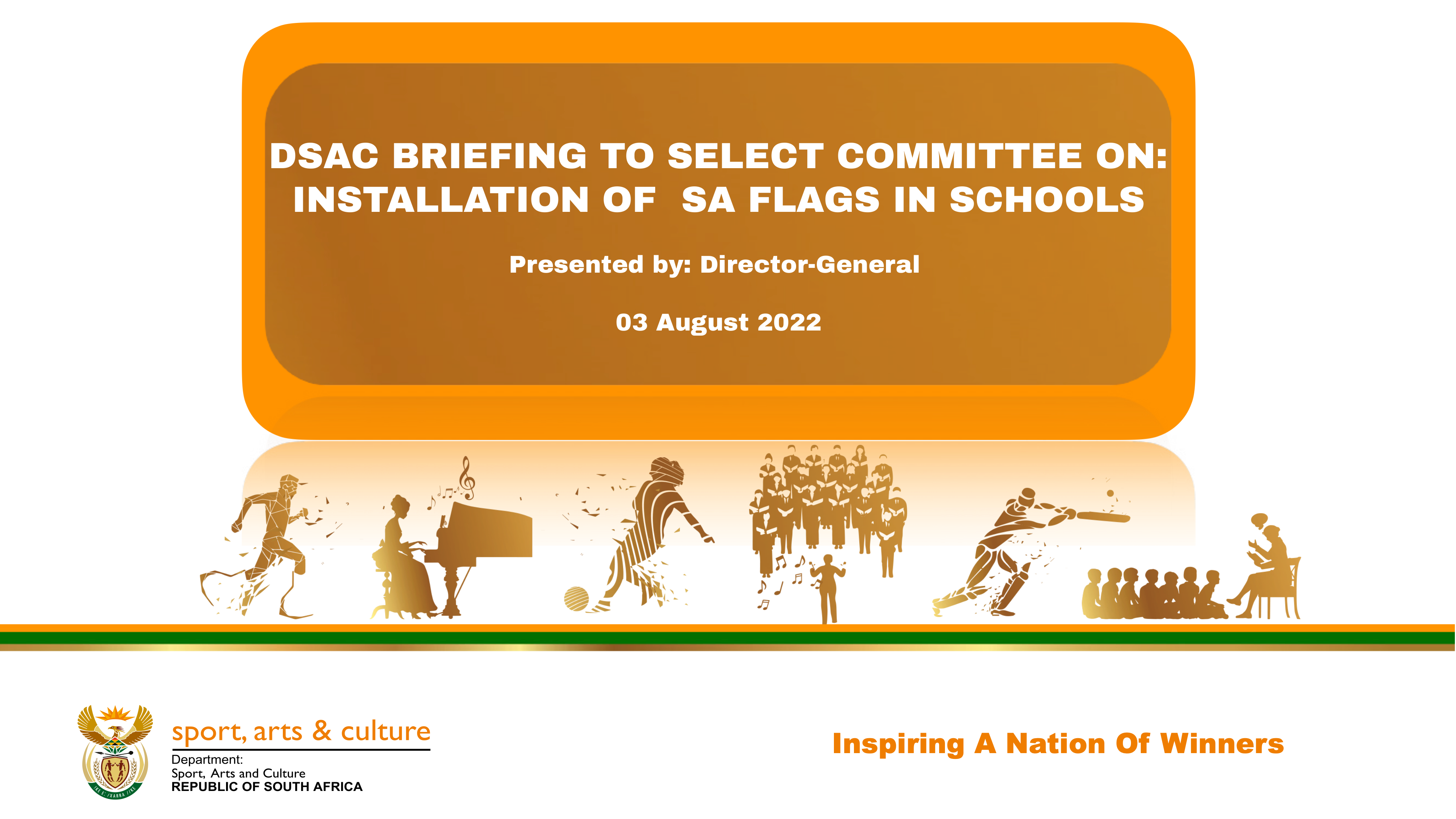

DSAC BRIEFING TO SELECT COMMITTEE ON:
INSTALLATION OF  SA FLAGS IN SCHOOLS

Presented by: Director-General

03 August 2022